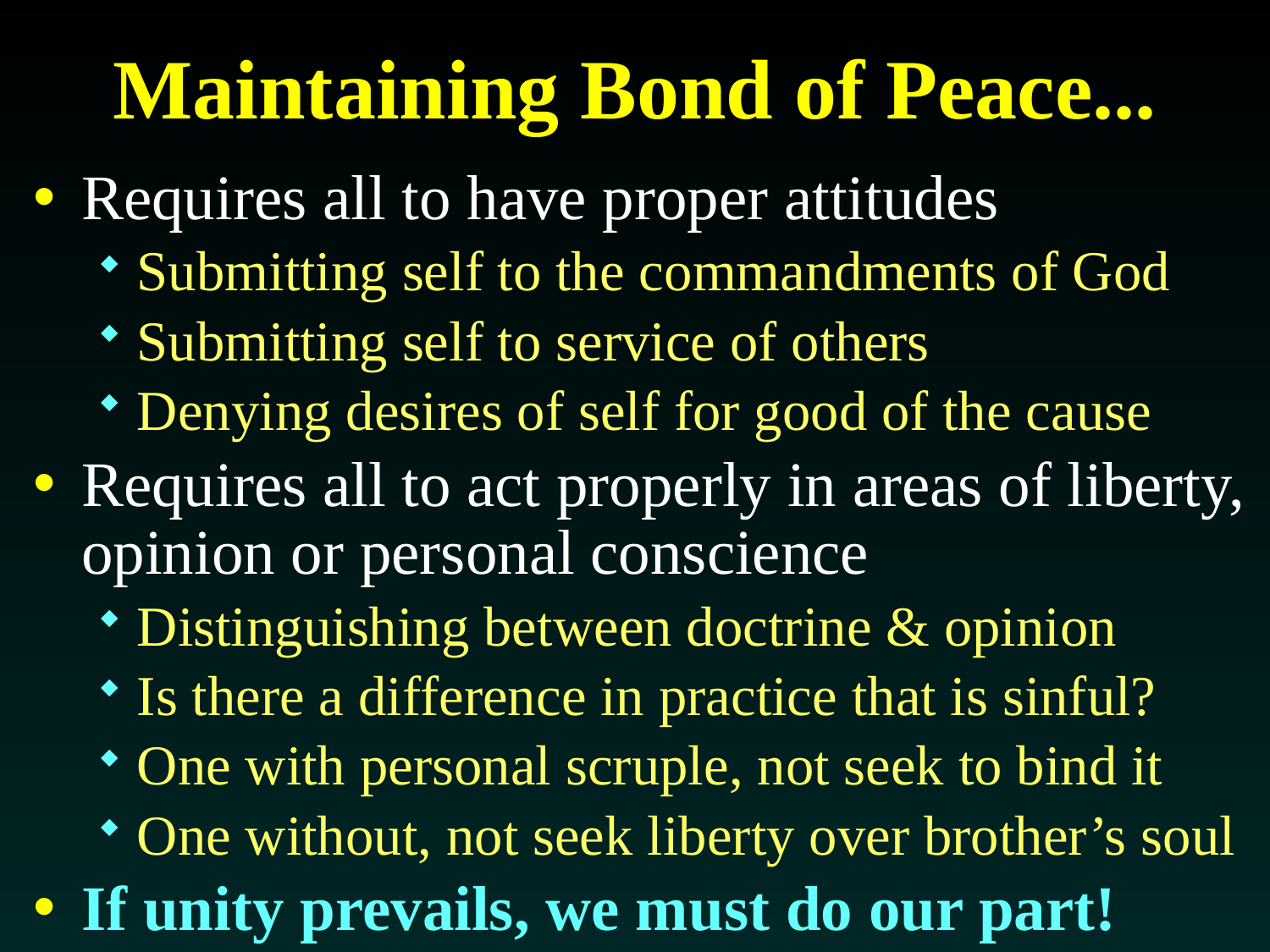

# Maintaining Bond of Peace...
Requires all to have proper attitudes
Submitting self to the commandments of God
Submitting self to service of others
Denying desires of self for good of the cause
Requires all to act properly in areas of liberty, opinion or personal conscience
Distinguishing between doctrine & opinion
Is there a difference in practice that is sinful?
One with personal scruple, not seek to bind it
One without, not seek liberty over brother’s soul
If unity prevails, we must do our part!